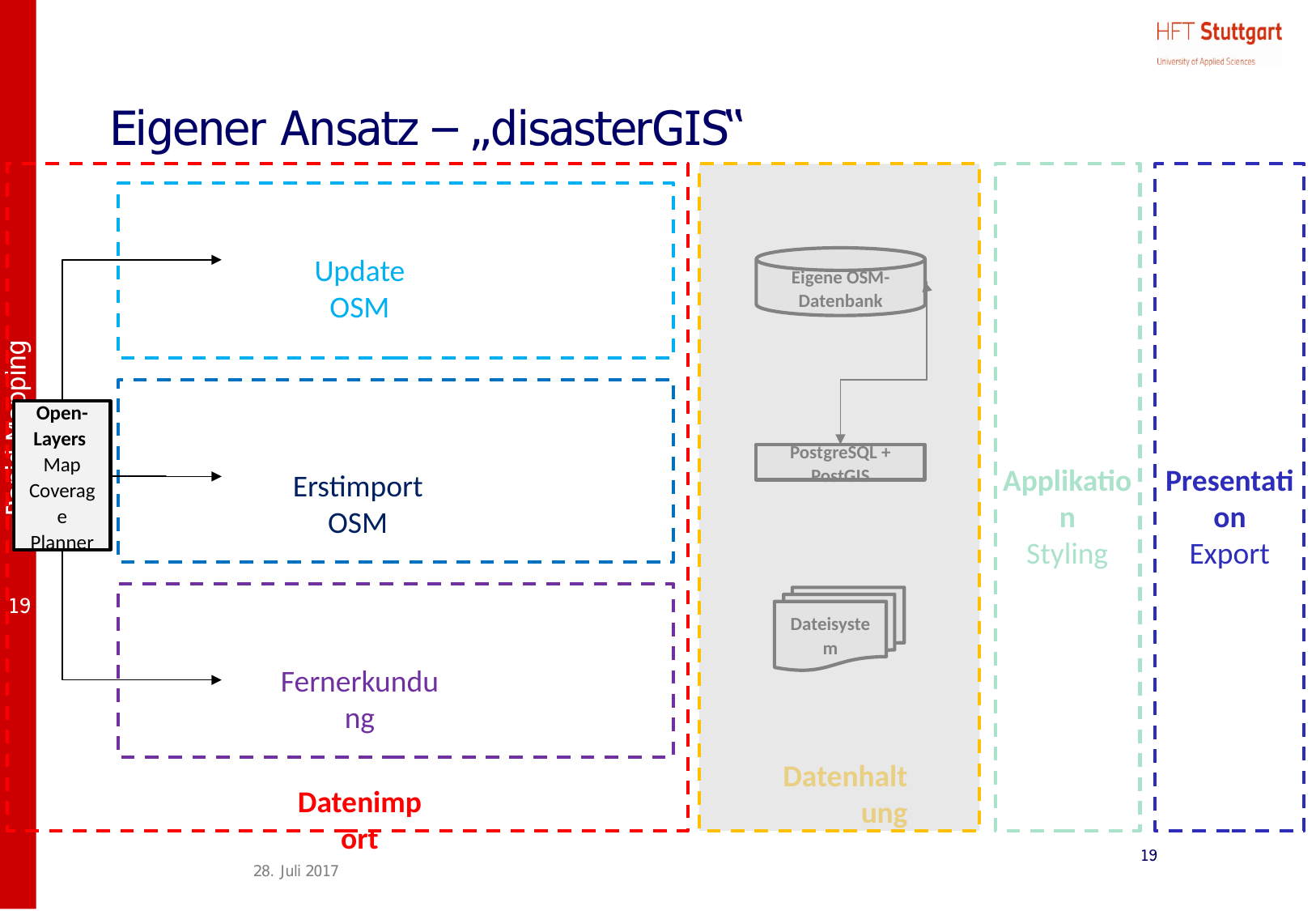

# Eigener Ansatz – „disasterGIS“

Update OSM
Eigene OSM-Datenbank

Open-Layers
Map Coverage Planner
PostgreSQL + PostGIS
Applikation
Styling
Presentation
Export
Erstimport OSM

Dateisystem
Fernerkundung
Datenhaltung
Datenimport
19
28. Juli 2017